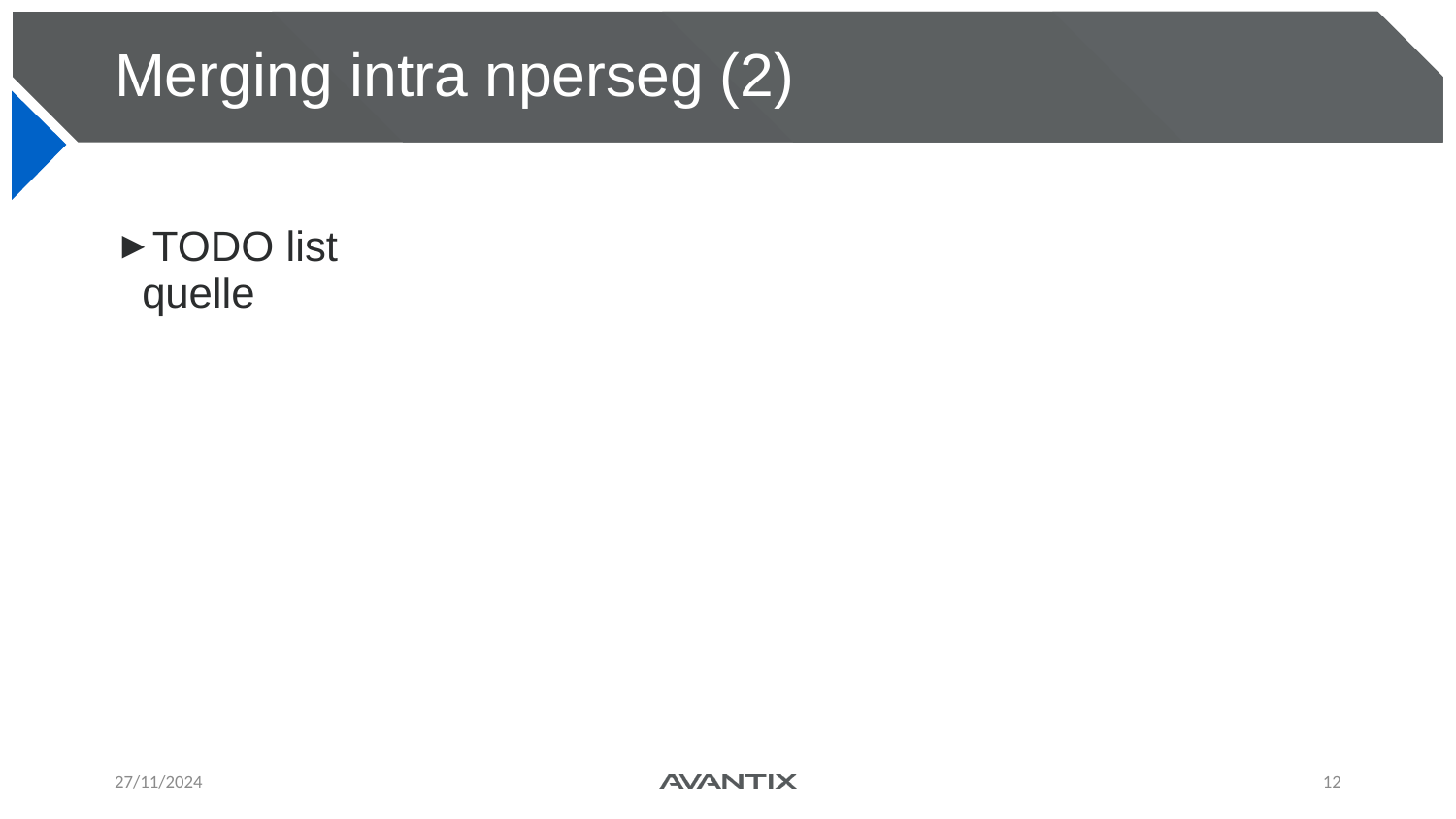

# Merging intra nperseg (2)
TODO list
quelle
27/11/2024
12